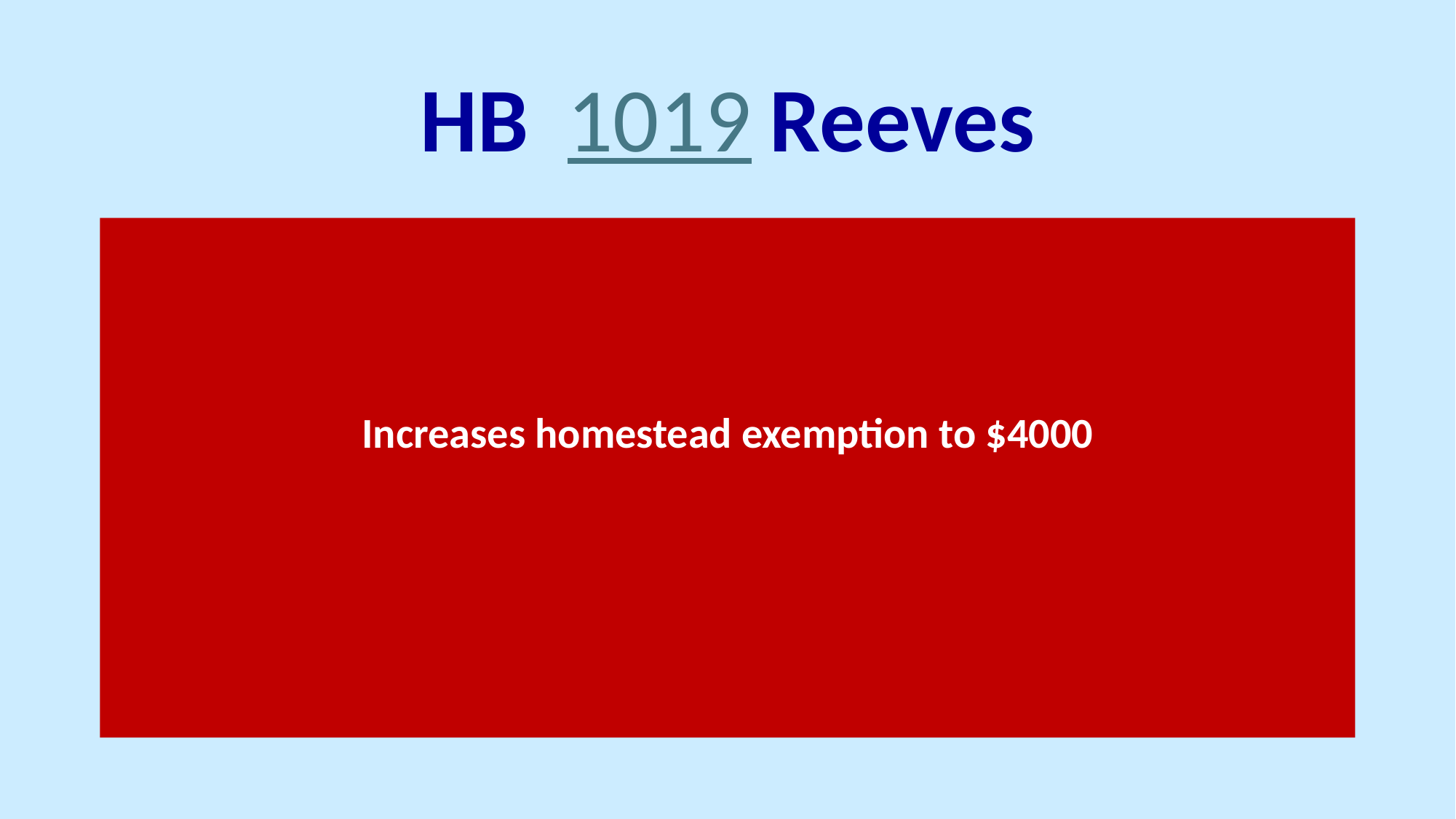

# HB  1019 Reeves

Increases homestead exemption to $4000